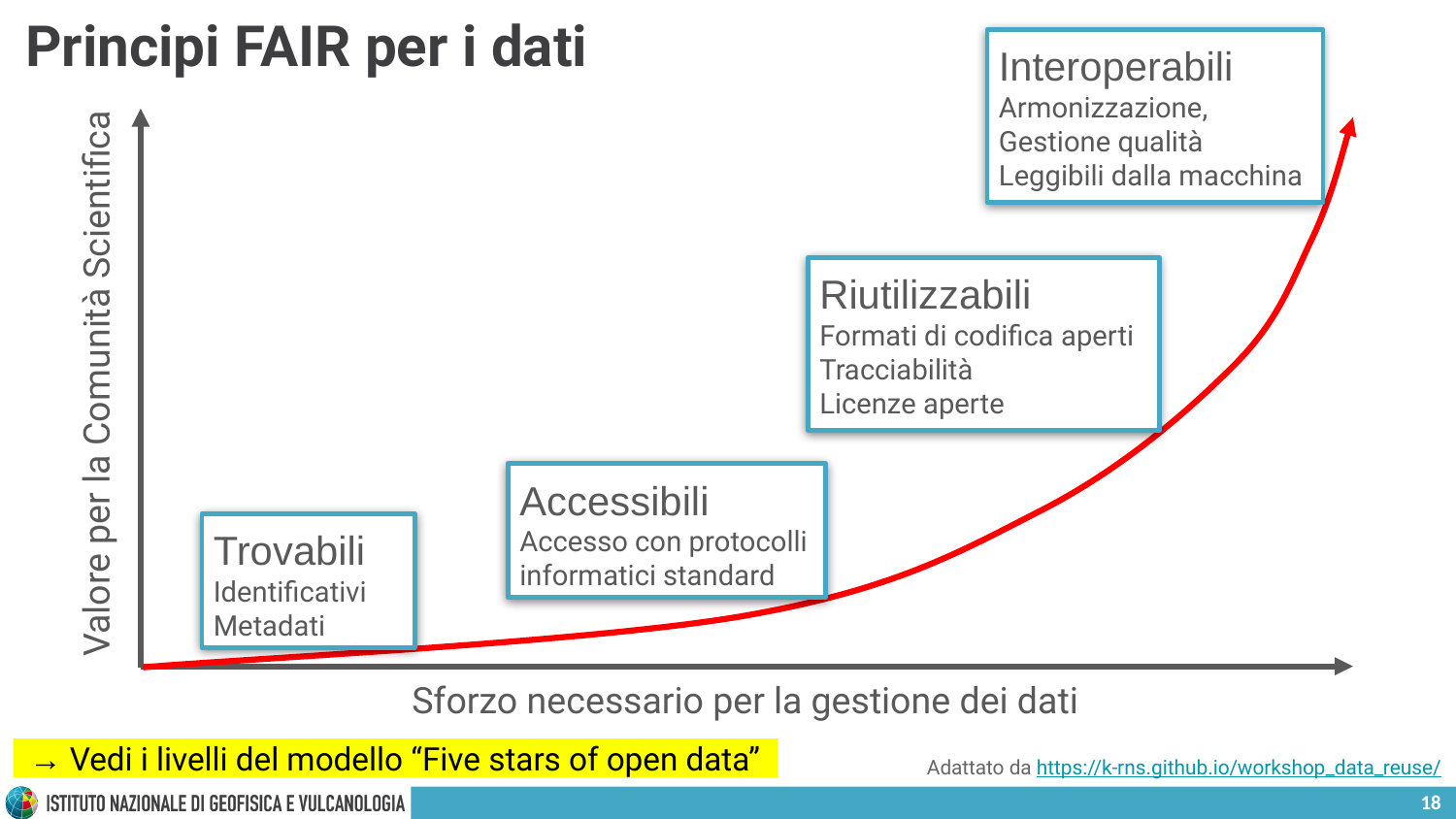

# Principi FAIR per i dati
Interoperabili
Armonizzazione, Gestione qualità
Leggibili dalla macchina

Riutilizzabili
Formati di codifica aperti
Tracciabilità
Licenze aperte
Valore per la Comunità Scientifica
Accessibili
Accesso con protocolli informatici standard
Trovabili
Identificativi
Metadati
Sforzo necessario per la gestione dei dati
→ Vedi i livelli del modello “Five stars of open data”
Adattato da https://k-rns.github.io/workshop_data_reuse/
18